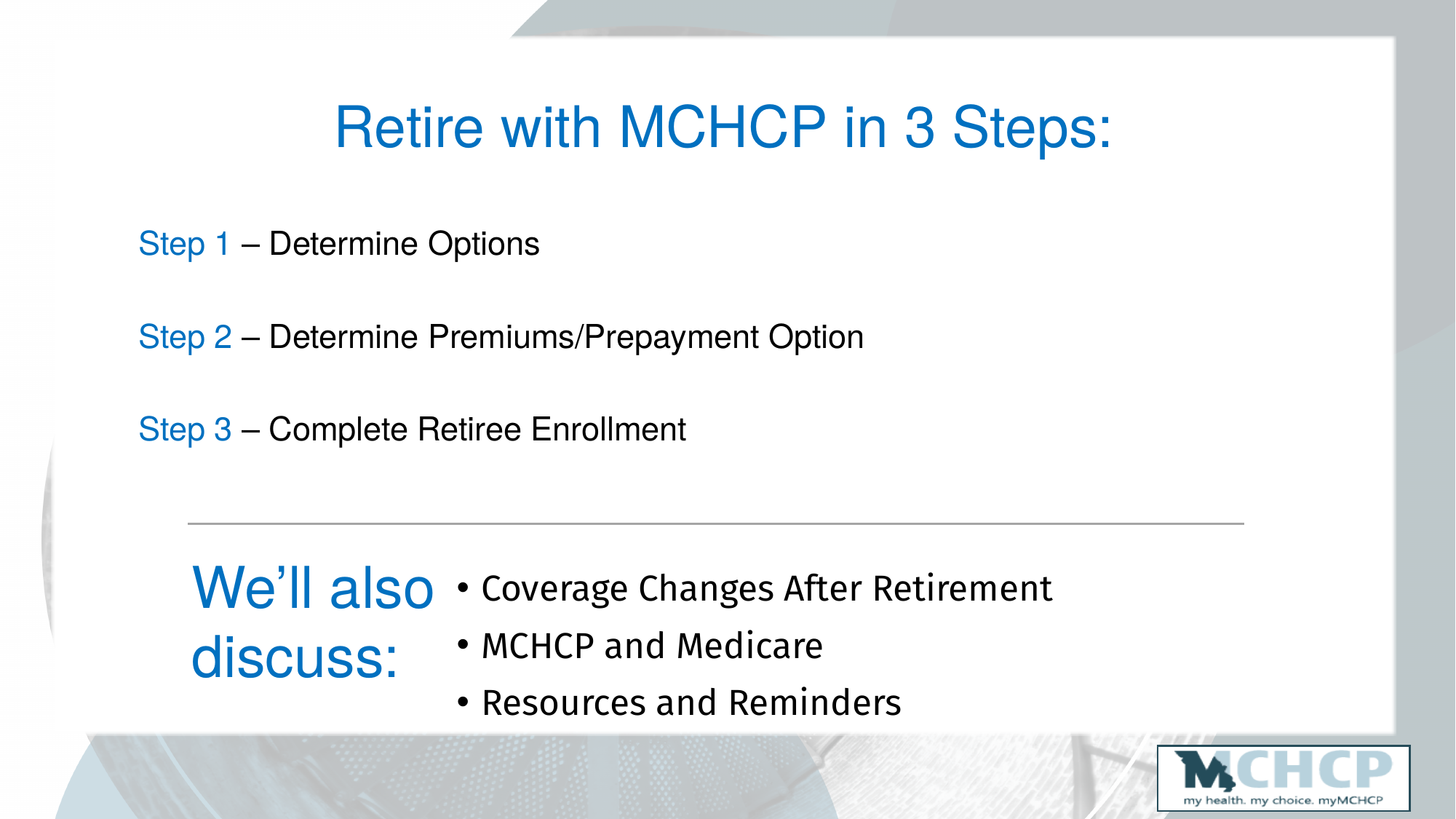

Retire with MCHCP in 3 Steps:

	Step 1 – Determine Options

	Step 2 – Determine Premiums/Prepayment Option

	Step 3 – Complete Retiree Enrollment

Coverage Changes After Retirement
MCHCP and Medicare
Resources and Reminders

We’ll also discuss: